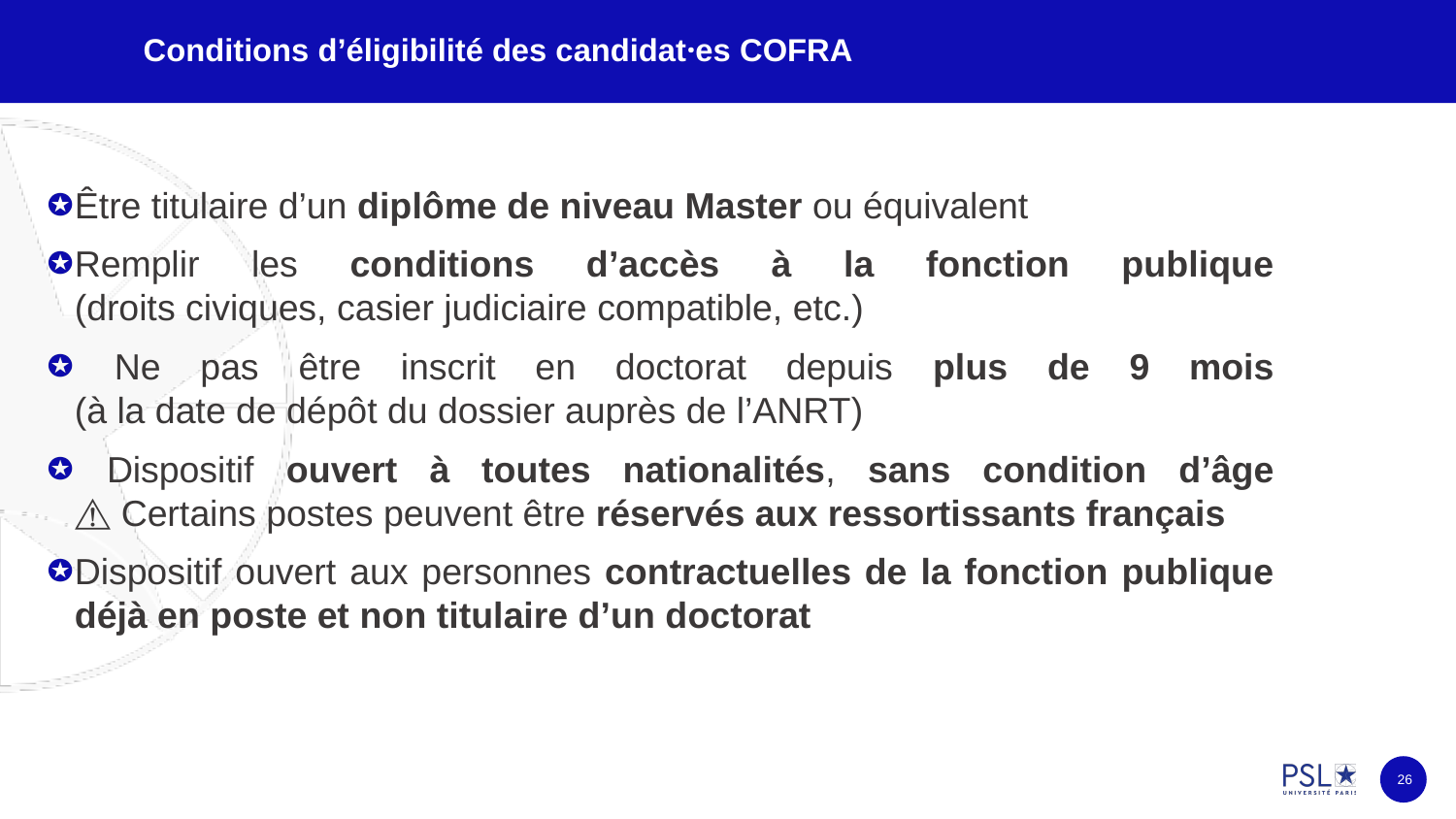

# Conditions d’éligibilité des candidat⸱es COFRA
Être titulaire d’un diplôme de niveau Master ou équivalent
Remplir les conditions d’accès à la fonction publique
(droits civiques, casier judiciaire compatible, etc.)
 Ne pas être inscrit en doctorat depuis plus de 9 mois
(à la date de dépôt du dossier auprès de l’ANRT)
 Dispositif ouvert à toutes nationalités, sans condition d’âge
⚠️ Certains postes peuvent être réservés aux ressortissants français
Dispositif ouvert aux personnes contractuelles de la fonction publique déjà en poste et non titulaire d’un doctorat